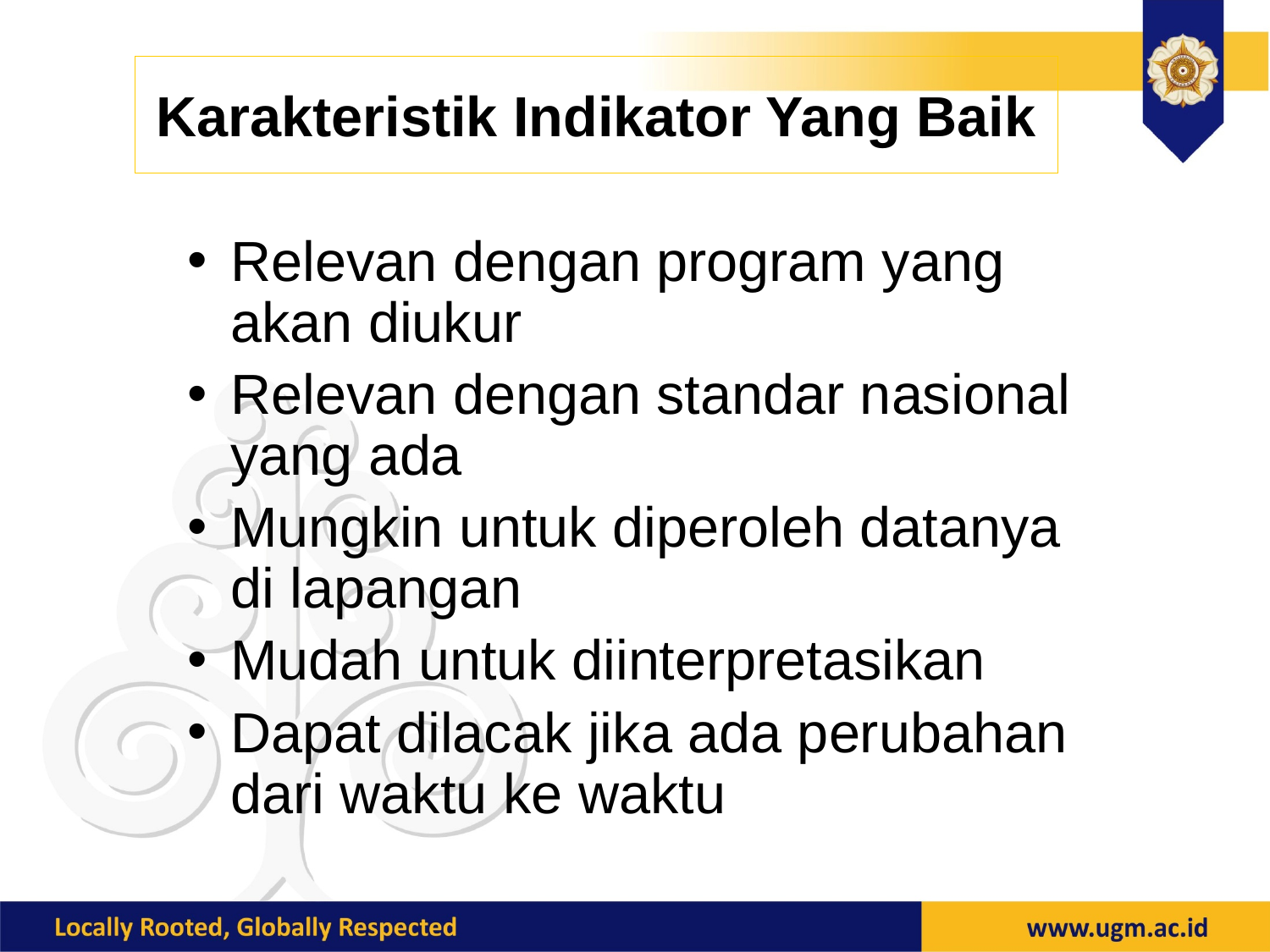

# Karakteristik Indikator Yang Baik
Relevan dengan program yang akan diukur
Relevan dengan standar nasional yang ada
Mungkin untuk diperoleh datanya di lapangan
Mudah untuk diinterpretasikan
Dapat dilacak jika ada perubahan dari waktu ke waktu